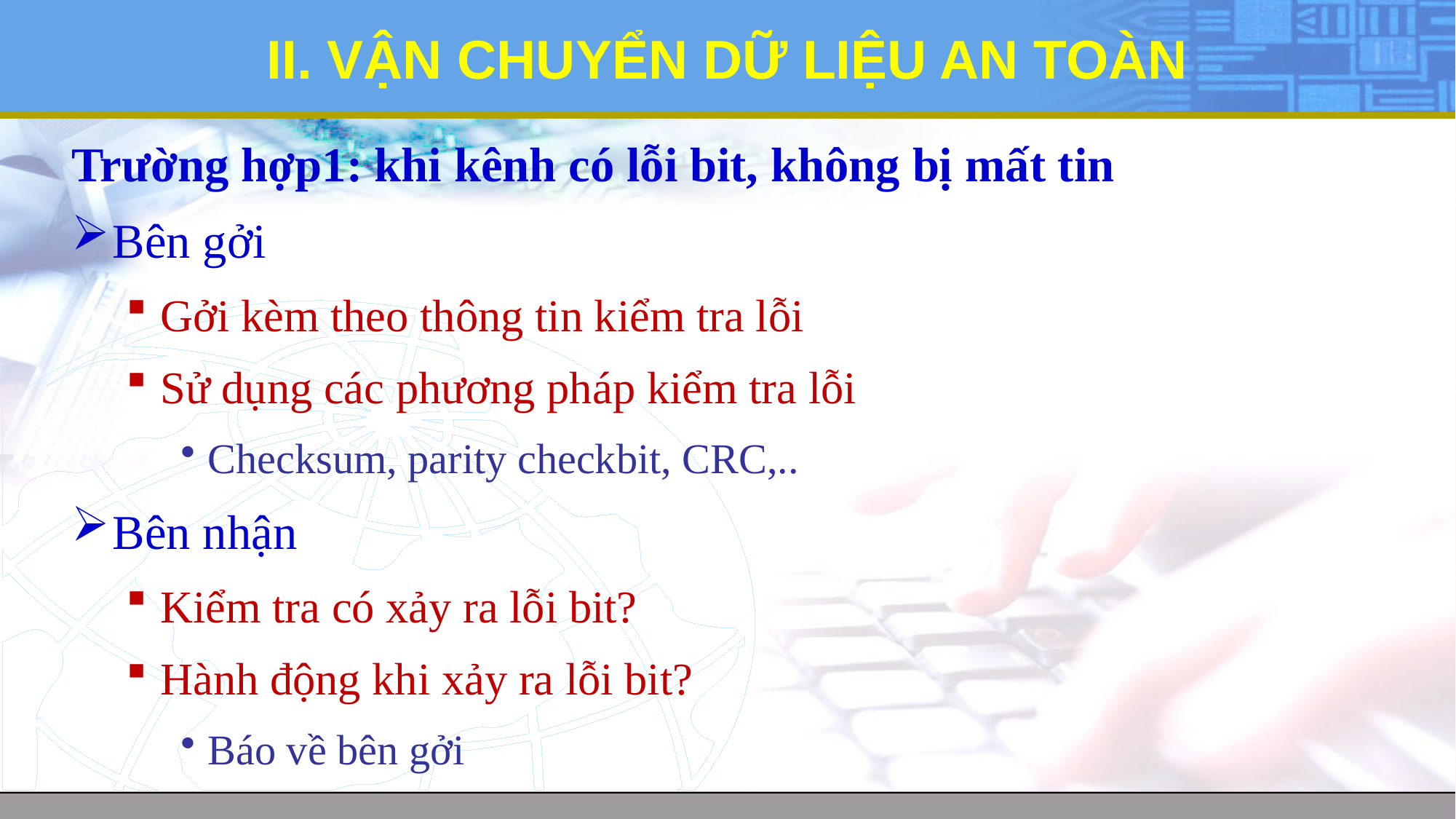

# II. VẬN CHUYỂN DỮ LIỆU AN TOÀN
Trường hợp1: khi kênh có lỗi bit, không bị mất tin
Bên gởi
Gởi kèm theo thông tin kiểm tra lỗi
Sử dụng các phương pháp kiểm tra lỗi
Checksum, parity checkbit, CRC,..
Bên nhận
Kiểm tra có xảy ra lỗi bit?
Hành động khi xảy ra lỗi bit?
Báo về bên gởi